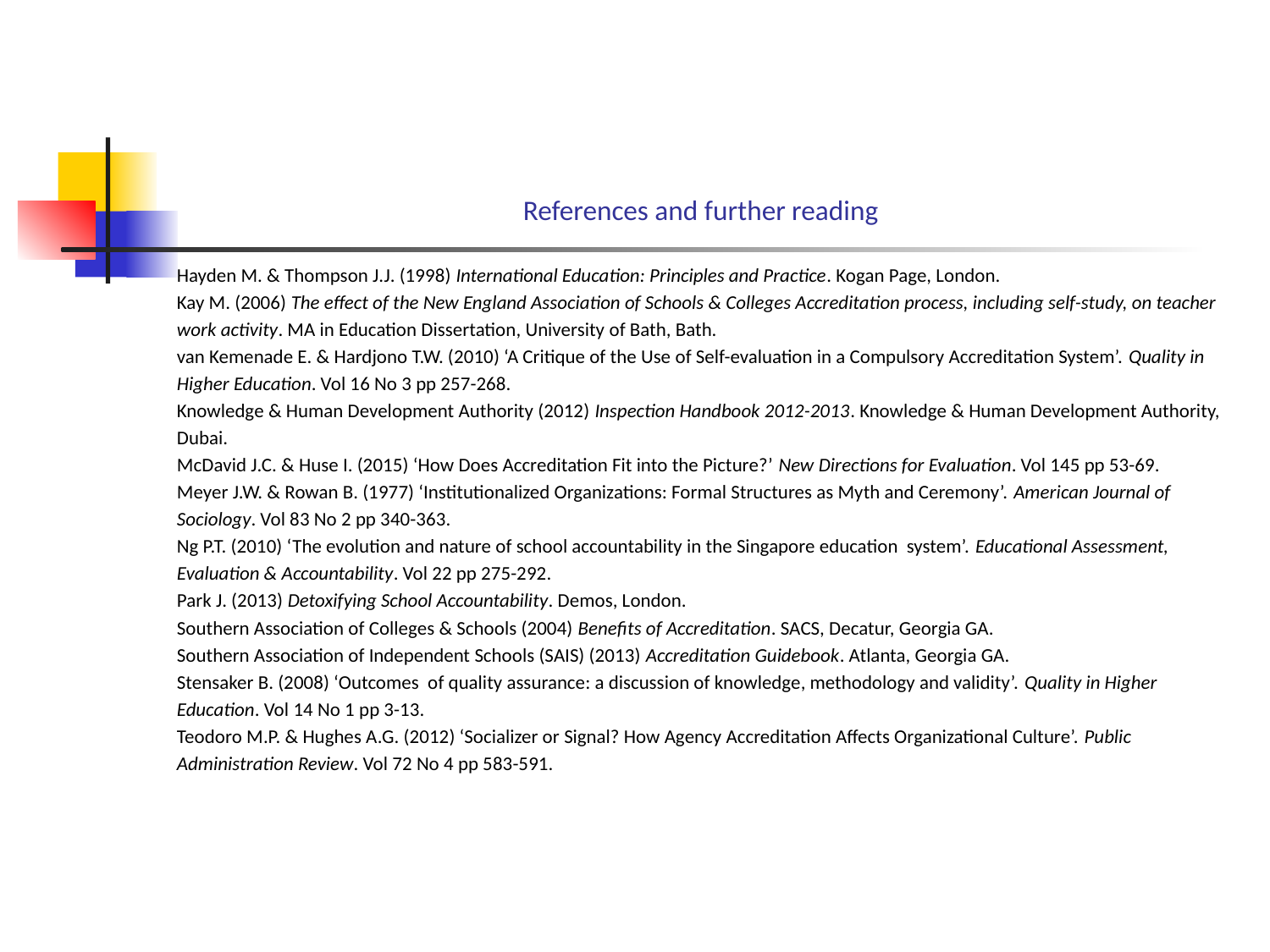

# References and further reading
Hayden M. & Thompson J.J. (1998) International Education: Principles and Practice. Kogan Page, London.
Kay M. (2006) The effect of the New England Association of Schools & Colleges Accreditation process, including self-study, on teacher
work activity. MA in Education Dissertation, University of Bath, Bath.
van Kemenade E. & Hardjono T.W. (2010) ‘A Critique of the Use of Self-evaluation in a Compulsory Accreditation System’. Quality in
Higher Education. Vol 16 No 3 pp 257-268.
Knowledge & Human Development Authority (2012) Inspection Handbook 2012-2013. Knowledge & Human Development Authority,
Dubai.
McDavid J.C. & Huse I. (2015) ‘How Does Accreditation Fit into the Picture?’ New Directions for Evaluation. Vol 145 pp 53-69.
Meyer J.W. & Rowan B. (1977) ‘Institutionalized Organizations: Formal Structures as Myth and Ceremony’. American Journal of
Sociology. Vol 83 No 2 pp 340-363.
Ng P.T. (2010) ‘The evolution and nature of school accountability in the Singapore education  system’. Educational Assessment,
Evaluation & Accountability. Vol 22 pp 275-292.
Park J. (2013) Detoxifying School Accountability. Demos, London.
Southern Association of Colleges & Schools (2004) Benefits of Accreditation. SACS, Decatur, Georgia GA.
Southern Association of Independent Schools (SAIS) (2013) Accreditation Guidebook. Atlanta, Georgia GA.
Stensaker B. (2008) ‘Outcomes  of quality assurance: a discussion of knowledge, methodology and validity’. Quality in Higher
Education. Vol 14 No 1 pp 3-13.
Teodoro M.P. & Hughes A.G. (2012) ‘Socializer or Signal? How Agency Accreditation Affects Organizational Culture’. Public
Administration Review. Vol 72 No 4 pp 583-591.